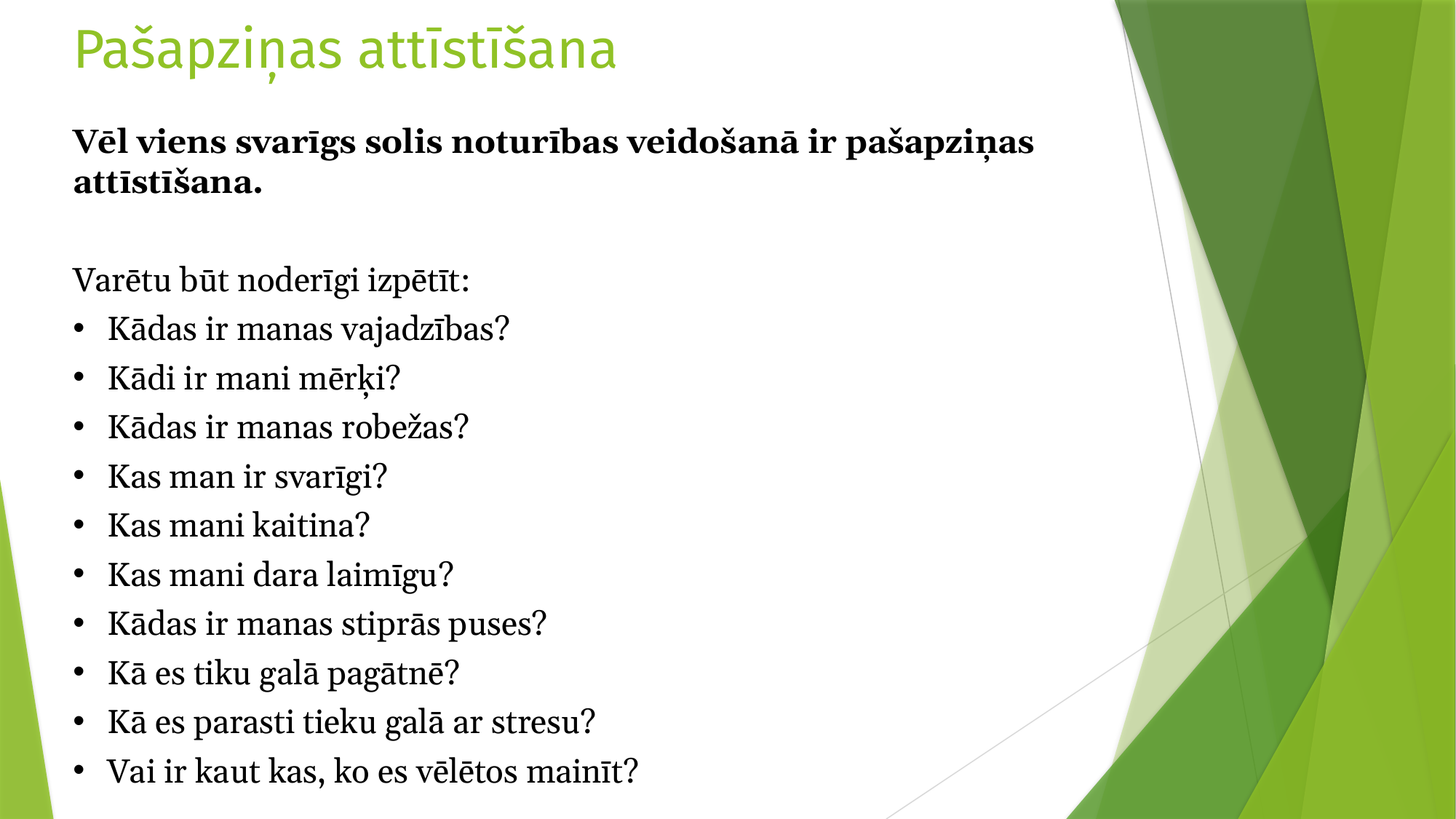

Pašapziņas attīstīšana
Vēl viens svarīgs solis noturības veidošanā ir pašapziņas attīstīšana.

Varētu būt noderīgi izpētīt:
Kādas ir manas vajadzības?
Kādi ir mani mērķi?
Kādas ir manas robežas?
Kas man ir svarīgi?
Kas mani kaitina?
Kas mani dara laimīgu?
Kādas ir manas stiprās puses?
Kā es tiku galā pagātnē?
Kā es parasti tieku galā ar stresu?
Vai ir kaut kas, ko es vēlētos mainīt?